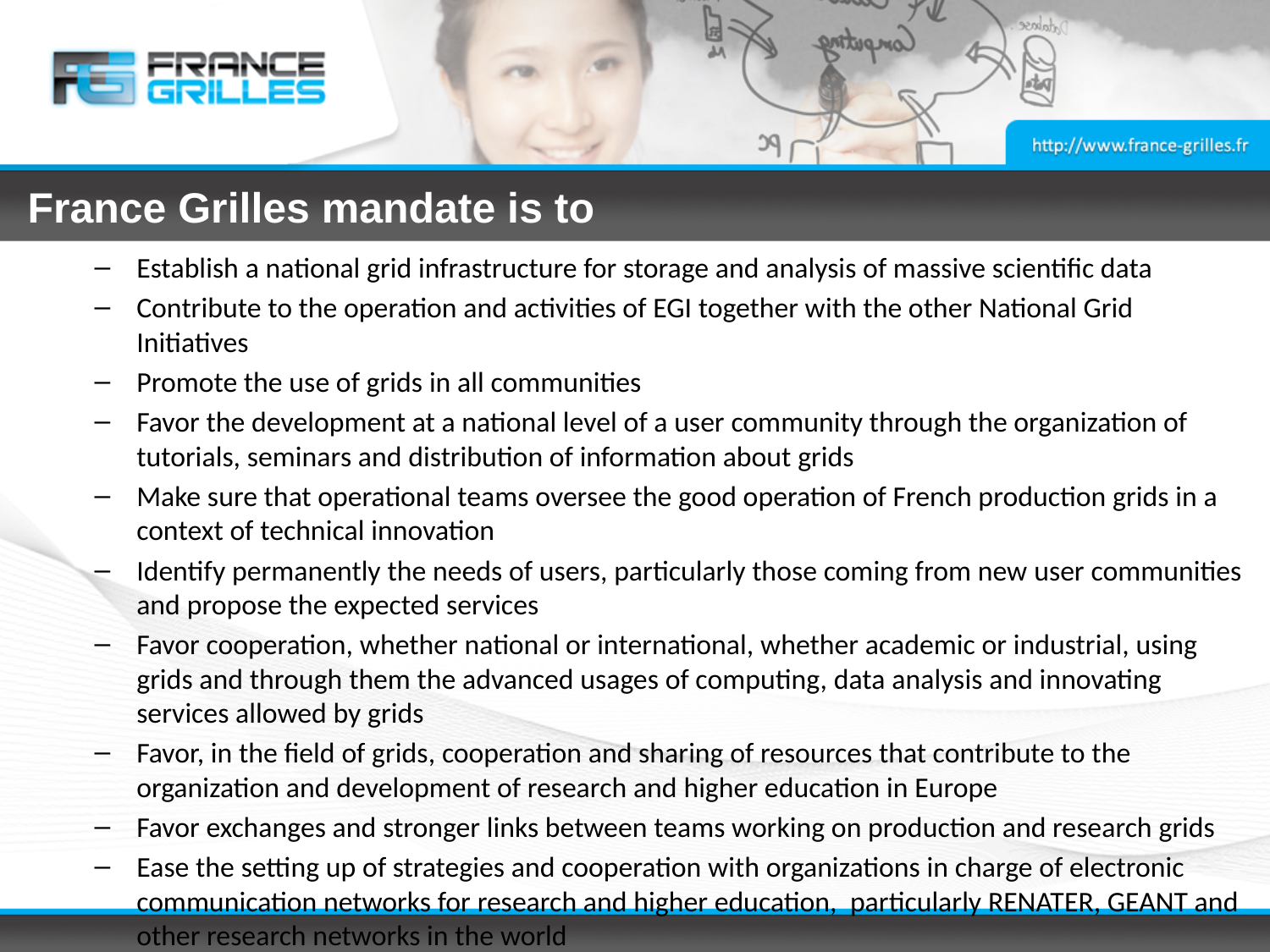

# France Grilles mandate is to
Establish a national grid infrastructure for storage and analysis of massive scientific data
Contribute to the operation and activities of EGI together with the other National Grid Initiatives
Promote the use of grids in all communities
Favor the development at a national level of a user community through the organization of tutorials, seminars and distribution of information about grids
Make sure that operational teams oversee the good operation of French production grids in a context of technical innovation
Identify permanently the needs of users, particularly those coming from new user communities and propose the expected services
Favor cooperation, whether national or international, whether academic or industrial, using grids and through them the advanced usages of computing, data analysis and innovating services allowed by grids
Favor, in the field of grids, cooperation and sharing of resources that contribute to the organization and development of research and higher education in Europe
Favor exchanges and stronger links between teams working on production and research grids
Ease the setting up of strategies and cooperation with organizations in charge of electronic communication networks for research and higher education,  particularly RENATER, GEANT and other research networks in the world